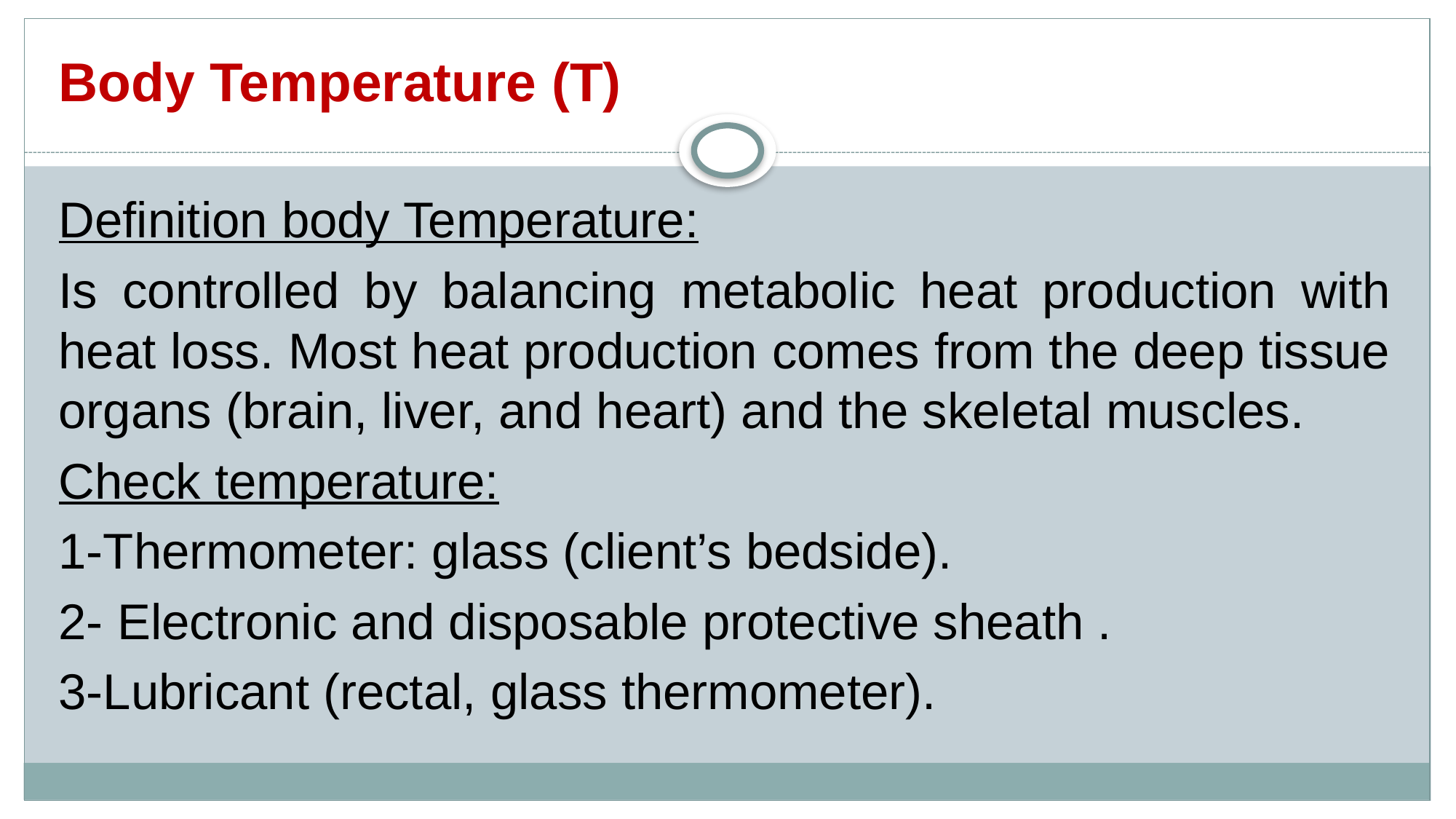

# Body Temperature (T)
Definition body Temperature:
Is controlled by balancing metabolic heat production with heat loss. Most heat production comes from the deep tissue organs (brain, liver, and heart) and the skeletal muscles.
Check temperature:
1-Thermometer: glass (client’s bedside).
2- Electronic and disposable protective sheath .
3-Lubricant (rectal, glass thermometer).